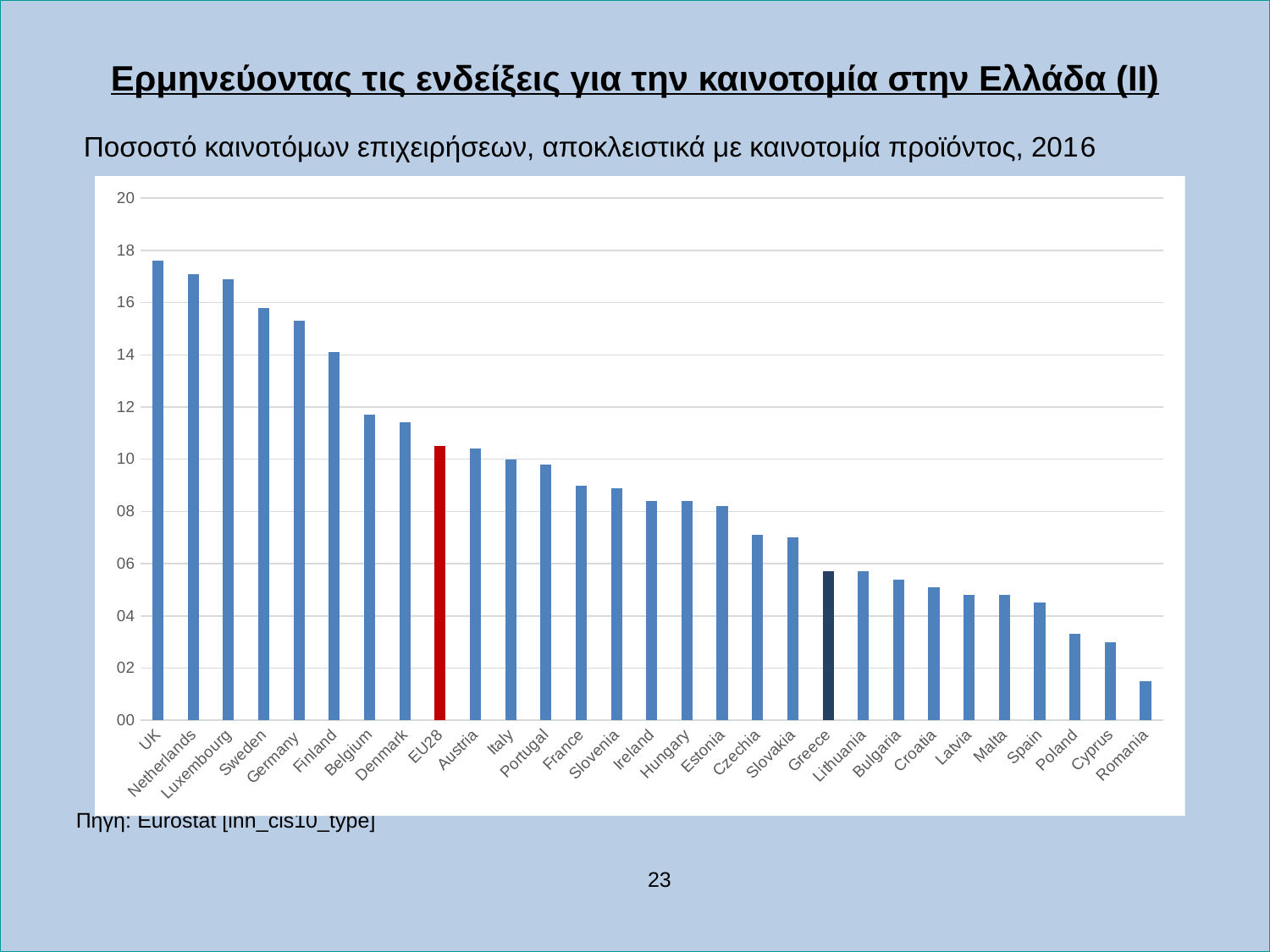

Ερμηνεύοντας τις ενδείξεις για την καινοτομία στην Ελλάδα (ΙΙ)

 Ποσοστό καινοτόμων επιχειρήσεων, αποκλειστικά με καινοτομία προϊόντος, 2016

Πηγή: Eurostat [inn_cis10_type]

					23

### Chart

| Category |  |
|---|---|
| UK | 17.6 |
| Netherlands | 17.1 |
| Luxembourg | 16.9 |
| Sweden | 15.8 |
| Germany  | 15.3 |
| Finland | 14.1 |
| Belgium | 11.7 |
| Denmark | 11.4 |
| EU28 | 10.5 |
| Austria | 10.4 |
| Italy | 10.0 |
| Portugal | 9.8 |
| France | 9.0 |
| Slovenia | 8.9 |
| Ireland | 8.4 |
| Hungary | 8.4 |
| Estonia | 8.200000000000001 |
| Czechia | 7.1 |
| Slovakia | 7.0 |
| Greece | 5.7 |
| Lithuania | 5.7 |
| Bulgaria | 5.4 |
| Croatia | 5.1 |
| Latvia | 4.8 |
| Malta | 4.8 |
| Spain | 4.5 |
| Poland | 3.3 |
| Cyprus | 3.0 |
| Romania | 1.5 |
23